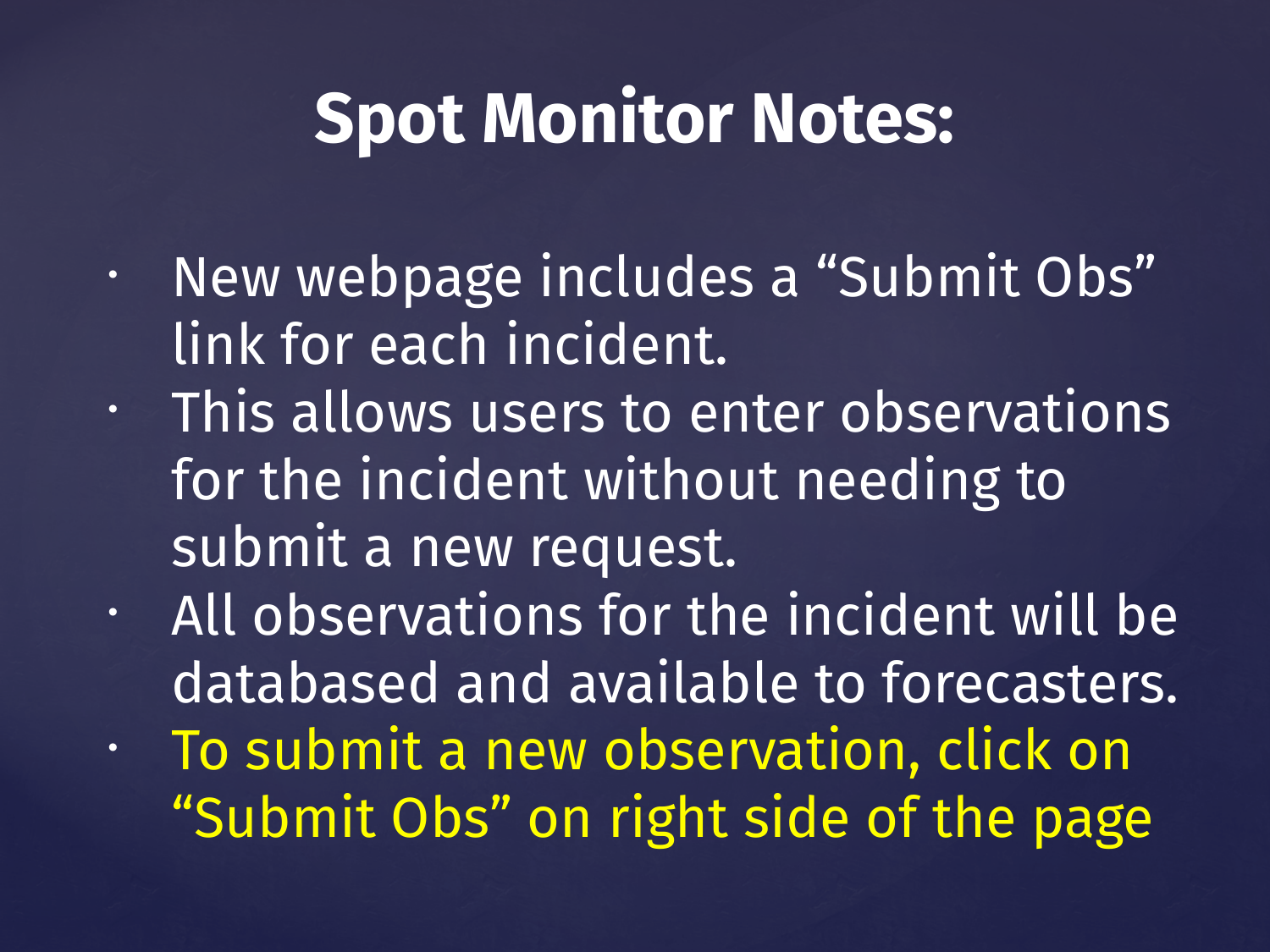

# Spot Monitor Notes:
New webpage includes a “Submit Obs” link for each incident.
This allows users to enter observations for the incident without needing to submit a new request.
All observations for the incident will be databased and available to forecasters.
To submit a new observation, click on “Submit Obs” on right side of the page